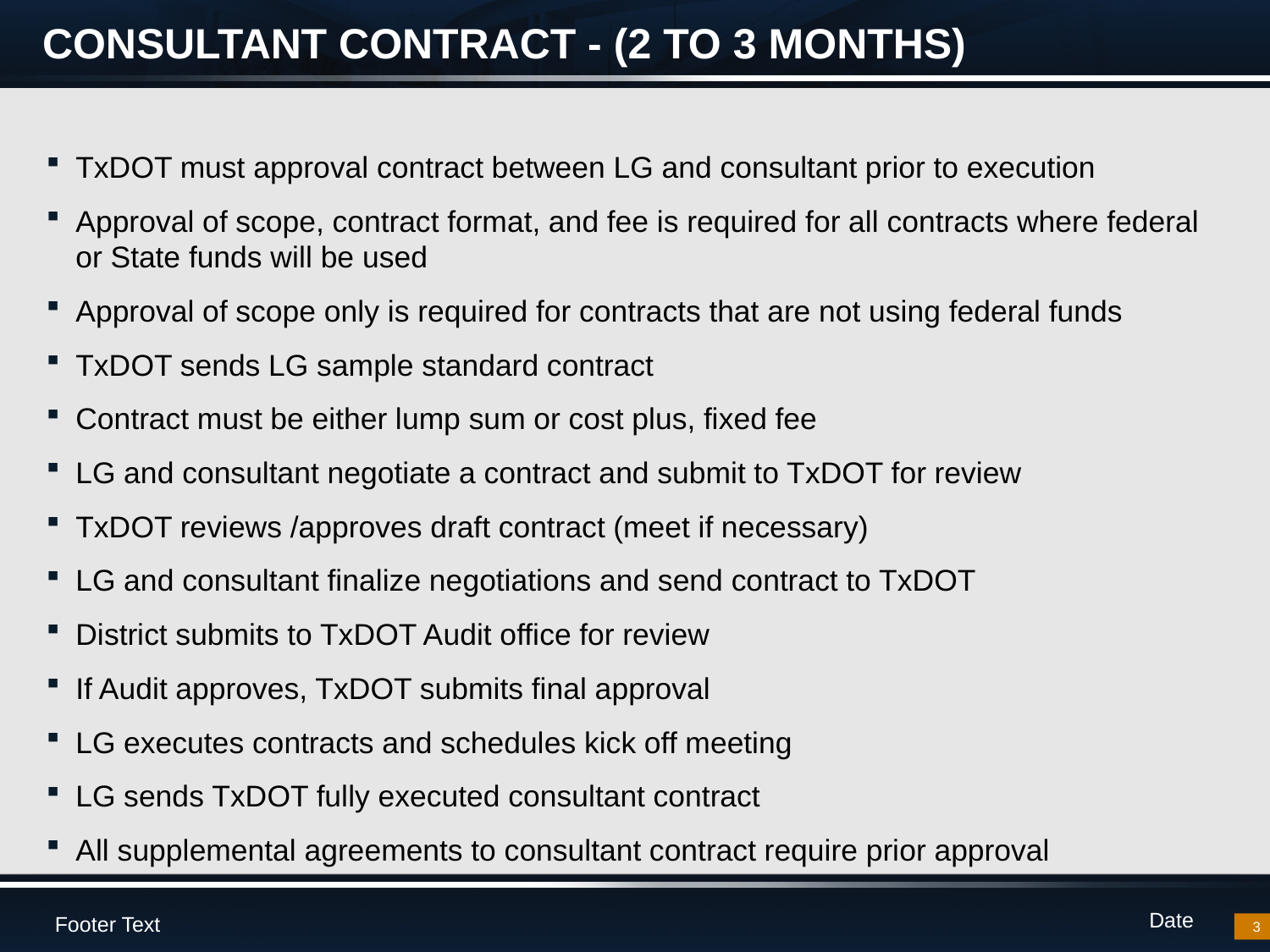

# CONSULTANT CONTRACT - (2 TO 3 MONTHS)
TxDOT must approval contract between LG and consultant prior to execution
Approval of scope, contract format, and fee is required for all contracts where federal or State funds will be used
Approval of scope only is required for contracts that are not using federal funds
TxDOT sends LG sample standard contract
Contract must be either lump sum or cost plus, fixed fee
LG and consultant negotiate a contract and submit to TxDOT for review
TxDOT reviews /approves draft contract (meet if necessary)
LG and consultant finalize negotiations and send contract to TxDOT
District submits to TxDOT Audit office for review
If Audit approves, TxDOT submits final approval
LG executes contracts and schedules kick off meeting
LG sends TxDOT fully executed consultant contract
All supplemental agreements to consultant contract require prior approval
3